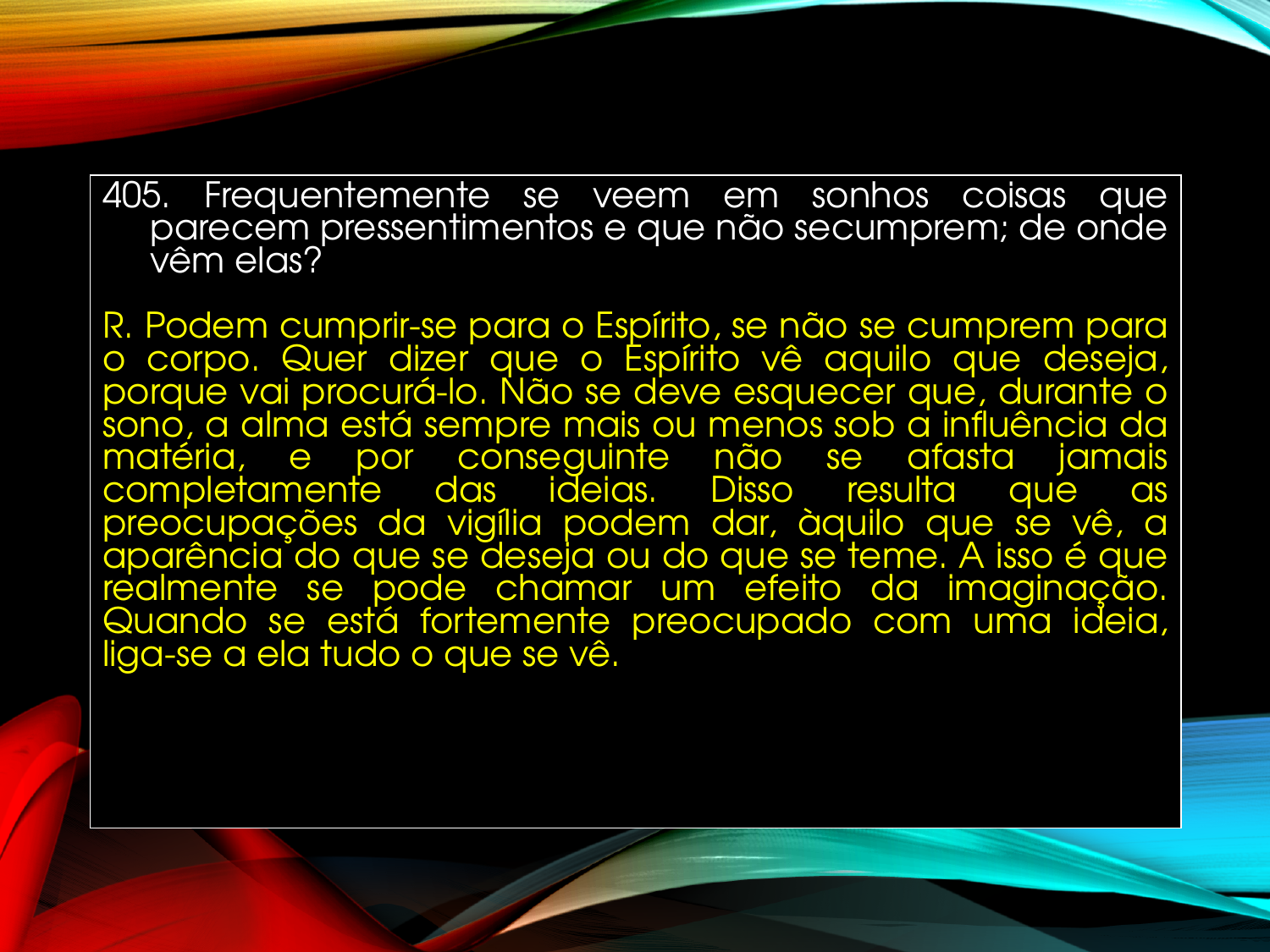

| Frequentemente se veem em sonhos coisas que parecem pressentimentos e que não secumprem; de onde vêm elas? R. Podem cumprir-se para o Espírito, se não se cumprem para o corpo. Quer dizer que o Espírito vê aquilo que deseja, porque vai procurá-lo. Não se deve esquecer que, durante o sono, a alma está sempre mais ou menos sob a influência da matéria, e por conseguinte não se afasta jamais completamente das ideias. Disso resulta que as preocupações da vigília podem dar, àquilo que se vê, a aparência do que se deseja ou do que se teme. A isso é que realmente se pode chamar um efeito da imaginação. Quando se está fortemente preocupado com uma ideia, liga-se a ela tudo o que se vê. |
| --- |